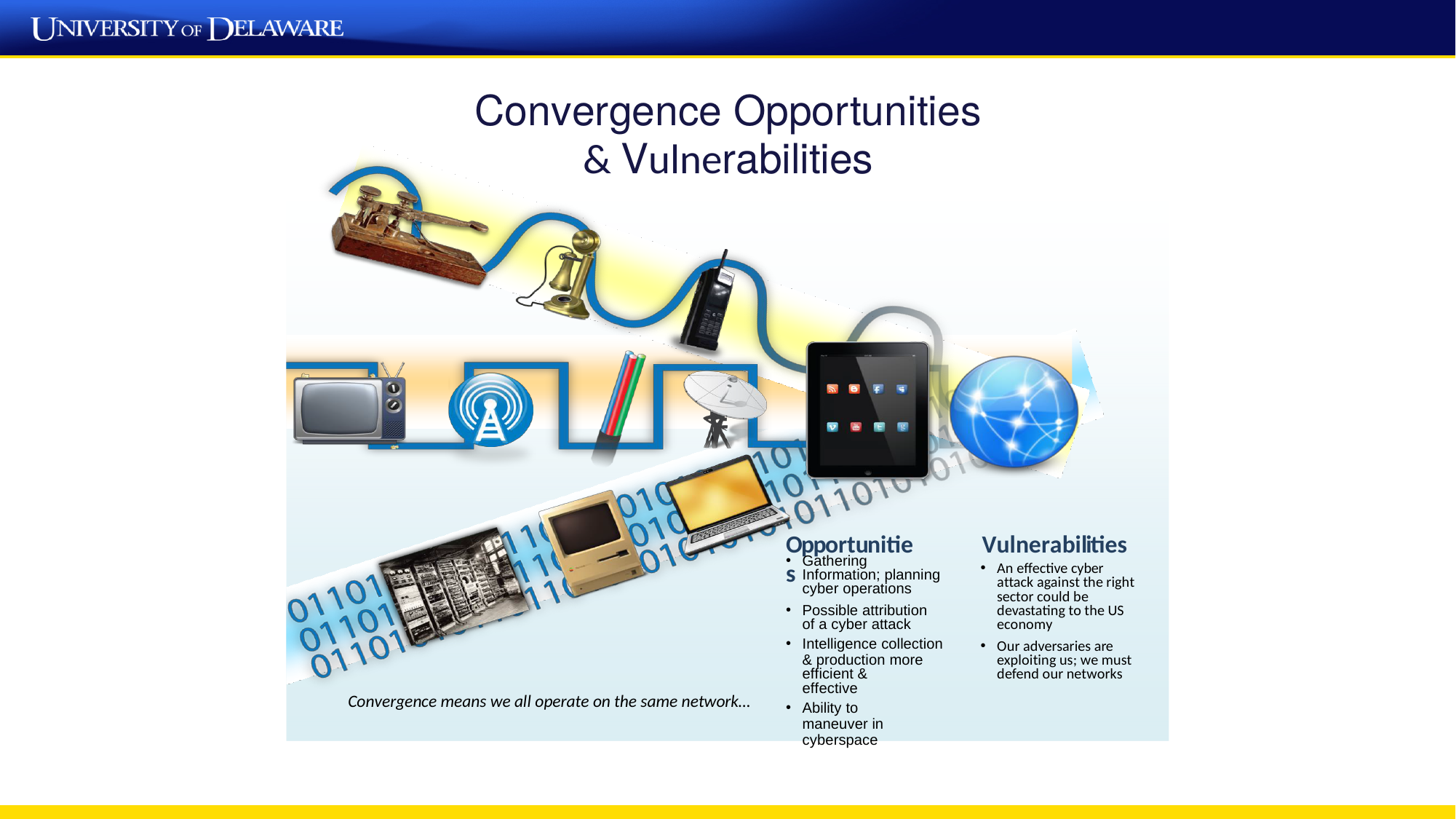

# Convergence Opportunities
& Vulnerabilities

Opportunities
Vulnerabilities
An effective cyber attack against the right sector could be devastating to the US economy
Our adversaries are exploiting us; we must defend our networks
Gathering Information; planning cyber operations
Possible attribution of a cyber attack
Intelligence collection
& production more efficient & effective
Ability to maneuver in
cyberspace
Convergence means we all operate on the same network…